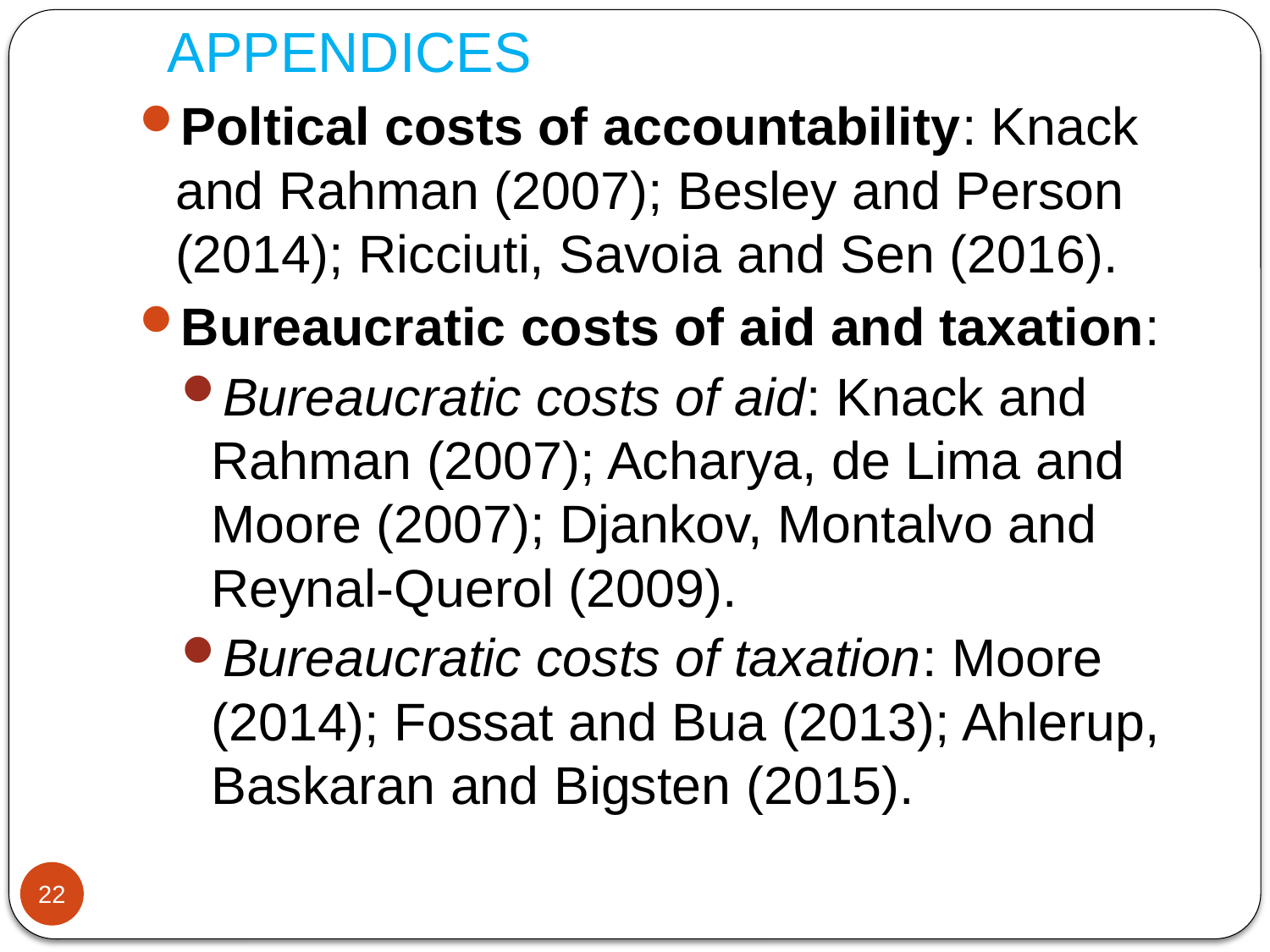

# APPENDICES
Poltical costs of accountability: Knack and Rahman (2007); Besley and Person (2014); Ricciuti, Savoia and Sen (2016).
Bureaucratic costs of aid and taxation:
Bureaucratic costs of aid: Knack and Rahman (2007); Acharya, de Lima and Moore (2007); Djankov, Montalvo and Reynal-Querol (2009).
Bureaucratic costs of taxation: Moore (2014); Fossat and Bua (2013); Ahlerup, Baskaran and Bigsten (2015).
22